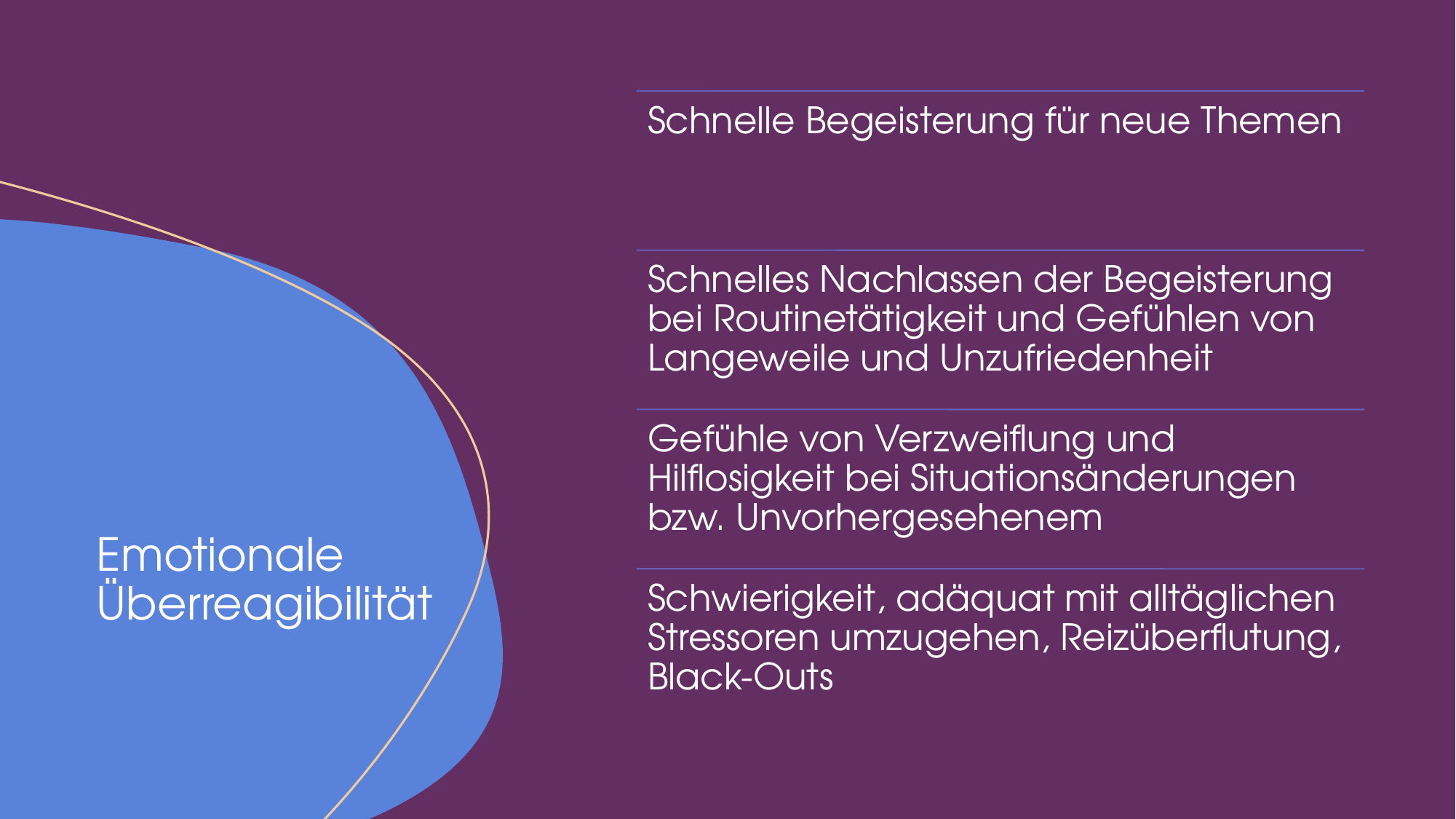

Schnelle Begeisterung für neue Themen
Schnelles Nachlassen der Begeisterung  bei Routinetätigkeit und Gefühlen von Langeweile und Unzufriedenheit
Gefühle von Verzweiflung und Hilflosigkeit bei Situationsänderungen bzw. Unvorhergesehenem
Schwierigkeit, adäquat mit alltäglichen Stressoren umzugehen, Reizüberflutung, Black-Outs

# Emotionale Überreagibilität